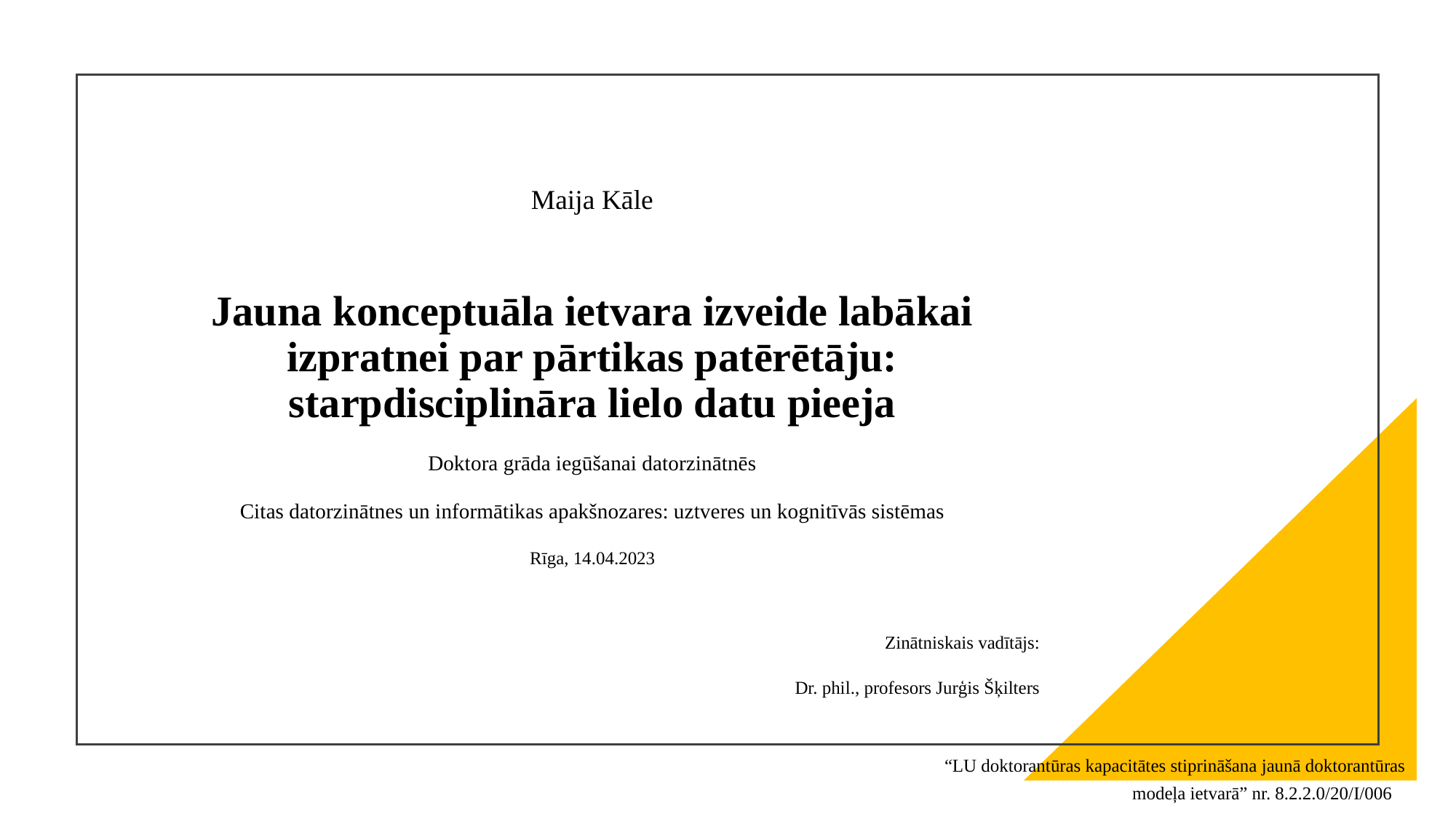

Maija Kāle

Jauna konceptuāla ietvara izveide labākai izpratnei par pārtikas patērētāju: starpdisciplināra lielo datu pieeja
Doktora grāda iegūšanai datorzinātnēs
Citas datorzinātnes un informātikas apakšnozares: uztveres un kognitīvās sistēmas
Rīga, 14.04.2023

Zinātniskais vadītājs:
Dr. phil., profesors Jurģis Šķilters

“LU doktorantūras kapacitātes stiprināšana jaunā doktorantūras
modeļa ietvarā” nr. 8.2.2.0/20/I/006